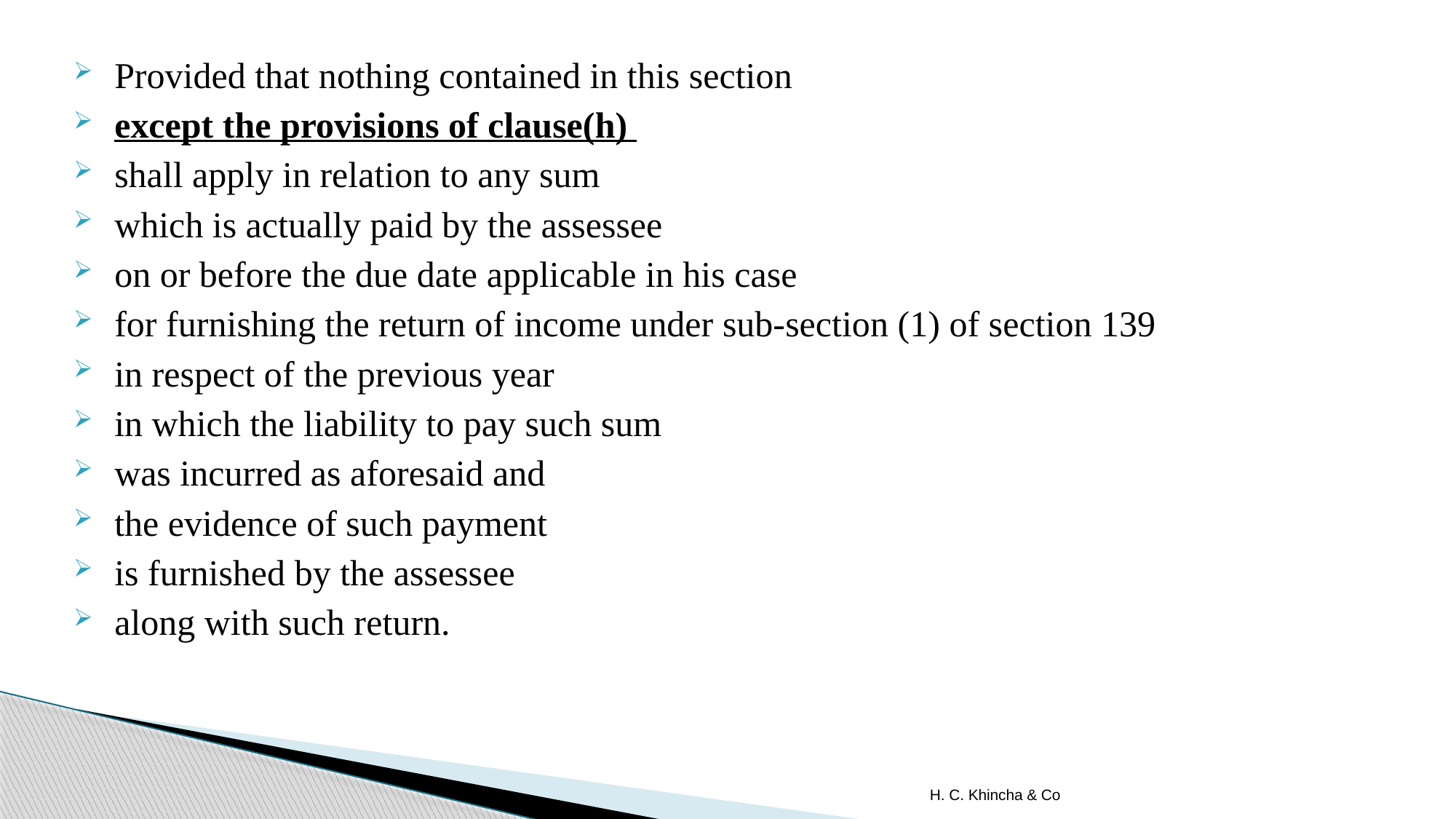

Provided that nothing contained in this section
except the provisions of clause(h)
shall apply in relation to any sum
which is actually paid by the assessee
on or before the due date applicable in his case
for furnishing the return of income under sub-section (1) of section 139
in respect of the previous year
in which the liability to pay such sum
was incurred as aforesaid and
the evidence of such payment
is furnished by the assessee
along with such return.
H. C. Khincha & Co